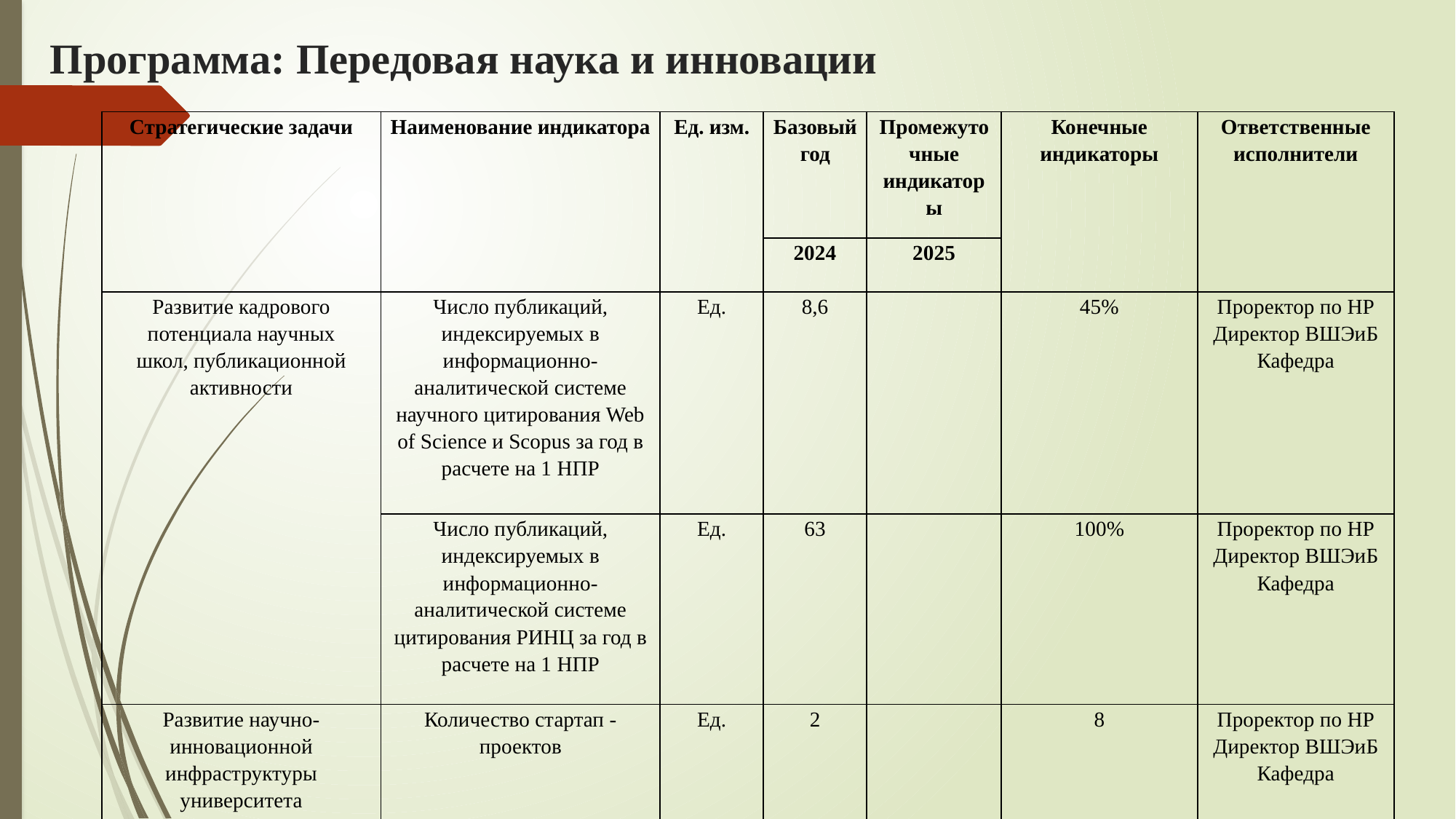

# Программа: Передовая наука и инновации
| Стратегические задачи | Наименование индикатора | Ед. изм. | Базовый год | Промежуточные индикаторы | Конечные индикаторы | Ответственные исполнители |
| --- | --- | --- | --- | --- | --- | --- |
|  |  |  | 2024 | 2025 |  |  |
| Развитие кадрового потенциала научных школ, публикационной активности | Число публикаций, индексируемых в информационно-аналитической системе научного цитирования Web of Science и Scopus за год в расчете на 1 НПР | Ед. | 8,6 |  | 45% | Проректор по НР Директор ВШЭиБ Кафедра |
|  | Число публикаций, индексируемых в информационно-аналитической системе цитирования РИНЦ за год в расчете на 1 НПР | Ед. | 63 |  | 100% | Проректор по НР Директор ВШЭиБ Кафедра |
| Развитие научно- инновационной инфраструктуры университета | Количество стартап - проектов | Ед. | 2 |  | 8 | Проректор по НР Директор ВШЭиБ Кафедра |